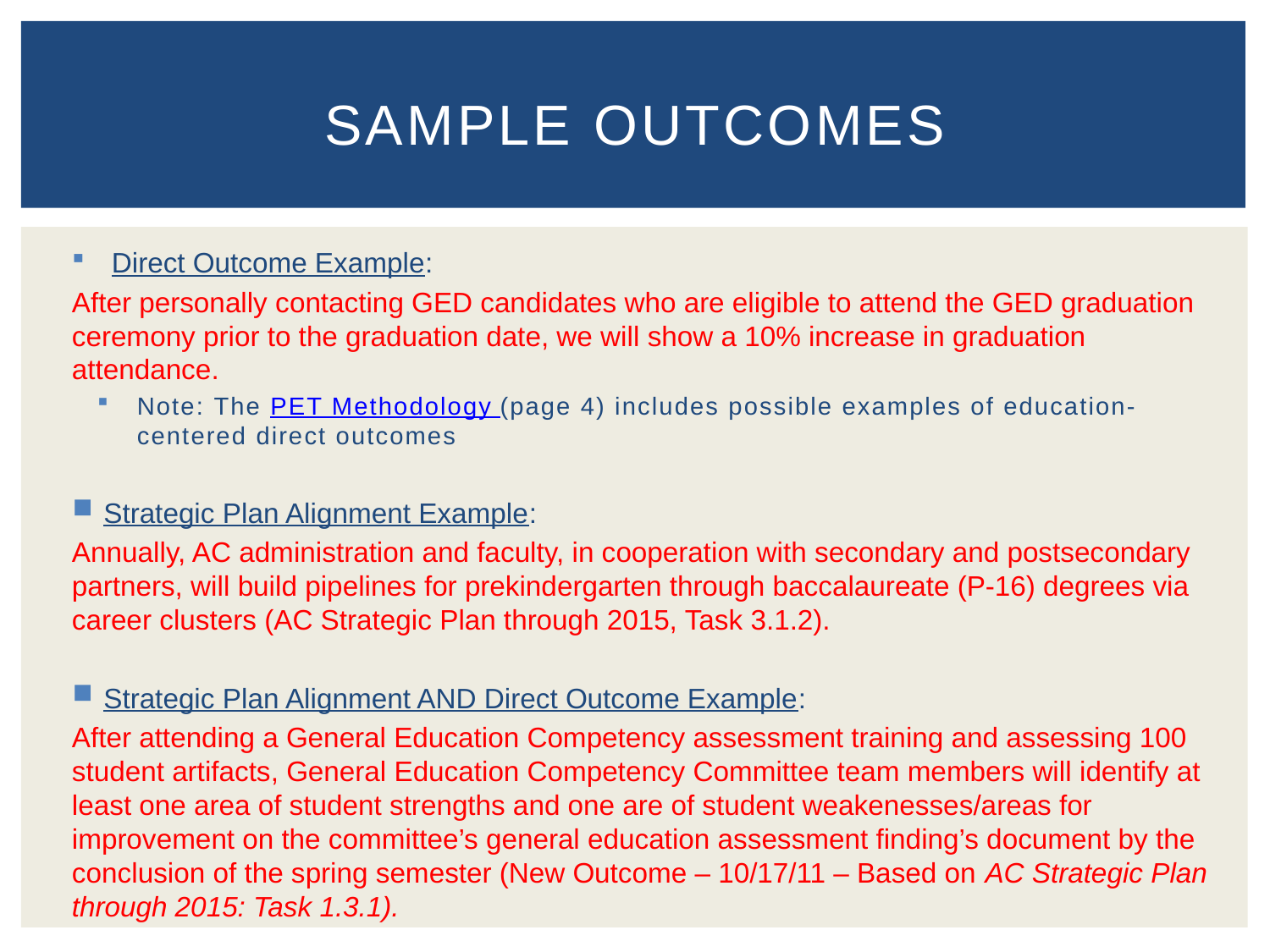

# Sample outcomes
Direct Outcome Example:
After personally contacting GED candidates who are eligible to attend the GED graduation ceremony prior to the graduation date, we will show a 10% increase in graduation attendance.
Note: The PET Methodology (page 4) includes possible examples of education-centered direct outcomes

Strategic Plan Alignment Example:
Annually, AC administration and faculty, in cooperation with secondary and postsecondary partners, will build pipelines for prekindergarten through baccalaureate (P-16) degrees via career clusters (AC Strategic Plan through 2015, Task 3.1.2).

Strategic Plan Alignment AND Direct Outcome Example:
After attending a General Education Competency assessment training and assessing 100 student artifacts, General Education Competency Committee team members will identify at least one area of student strengths and one are of student weakenesses/areas for improvement on the committee’s general education assessment finding’s document by the conclusion of the spring semester (New Outcome – 10/17/11 – Based on AC Strategic Plan through 2015: Task 1.3.1).